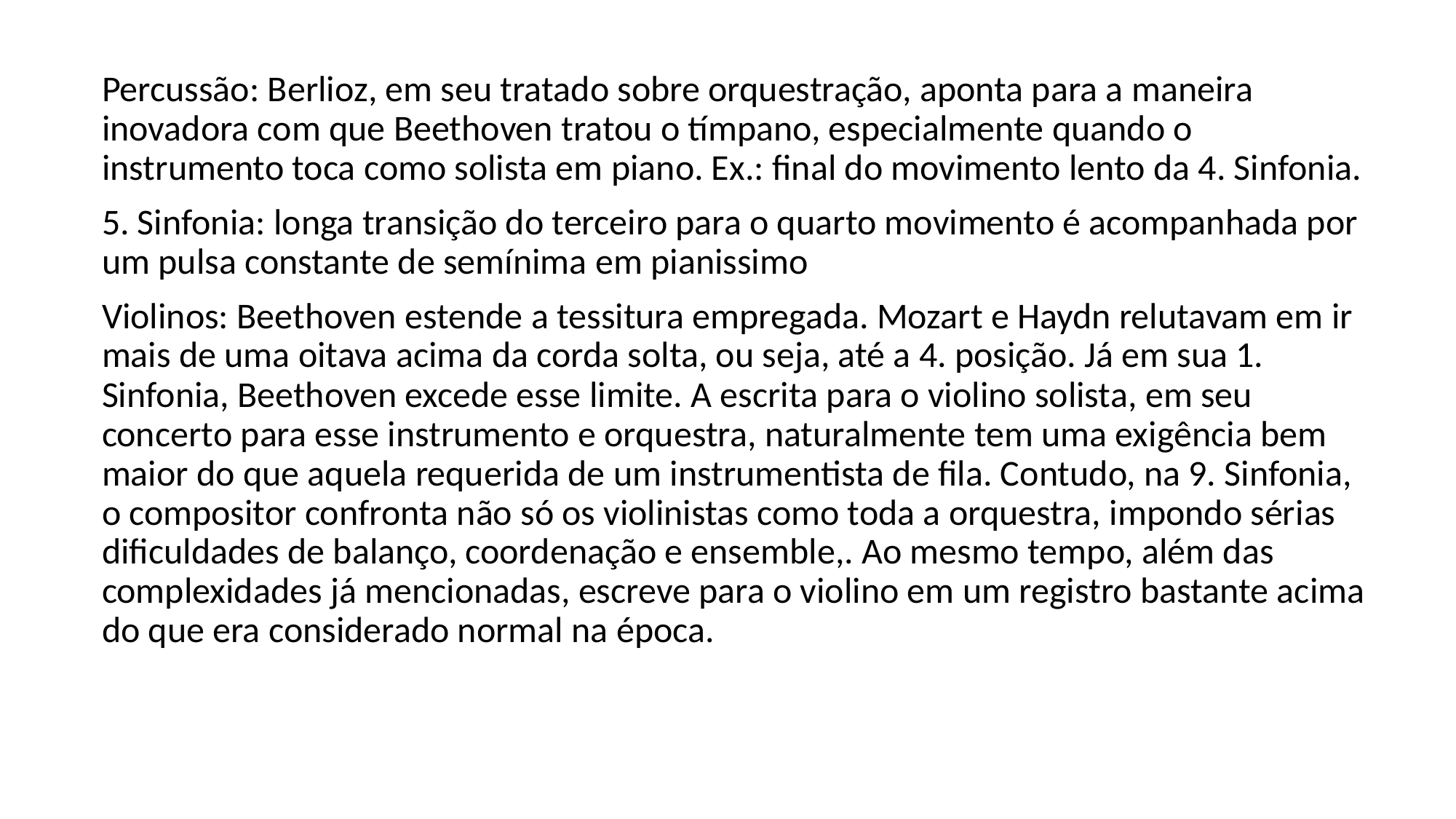

Percussão: Berlioz, em seu tratado sobre orquestração, aponta para a maneira inovadora com que Beethoven tratou o tímpano, especialmente quando o instrumento toca como solista em piano. Ex.: final do movimento lento da 4. Sinfonia.
5. Sinfonia: longa transição do terceiro para o quarto movimento é acompanhada por um pulsa constante de semínima em pianissimo
Violinos: Beethoven estende a tessitura empregada. Mozart e Haydn relutavam em ir mais de uma oitava acima da corda solta, ou seja, até a 4. posição. Já em sua 1. Sinfonia, Beethoven excede esse limite. A escrita para o violino solista, em seu concerto para esse instrumento e orquestra, naturalmente tem uma exigência bem maior do que aquela requerida de um instrumentista de fila. Contudo, na 9. Sinfonia, o compositor confronta não só os violinistas como toda a orquestra, impondo sérias dificuldades de balanço, coordenação e ensemble,. Ao mesmo tempo, além das complexidades já mencionadas, escreve para o violino em um registro bastante acima do que era considerado normal na época.